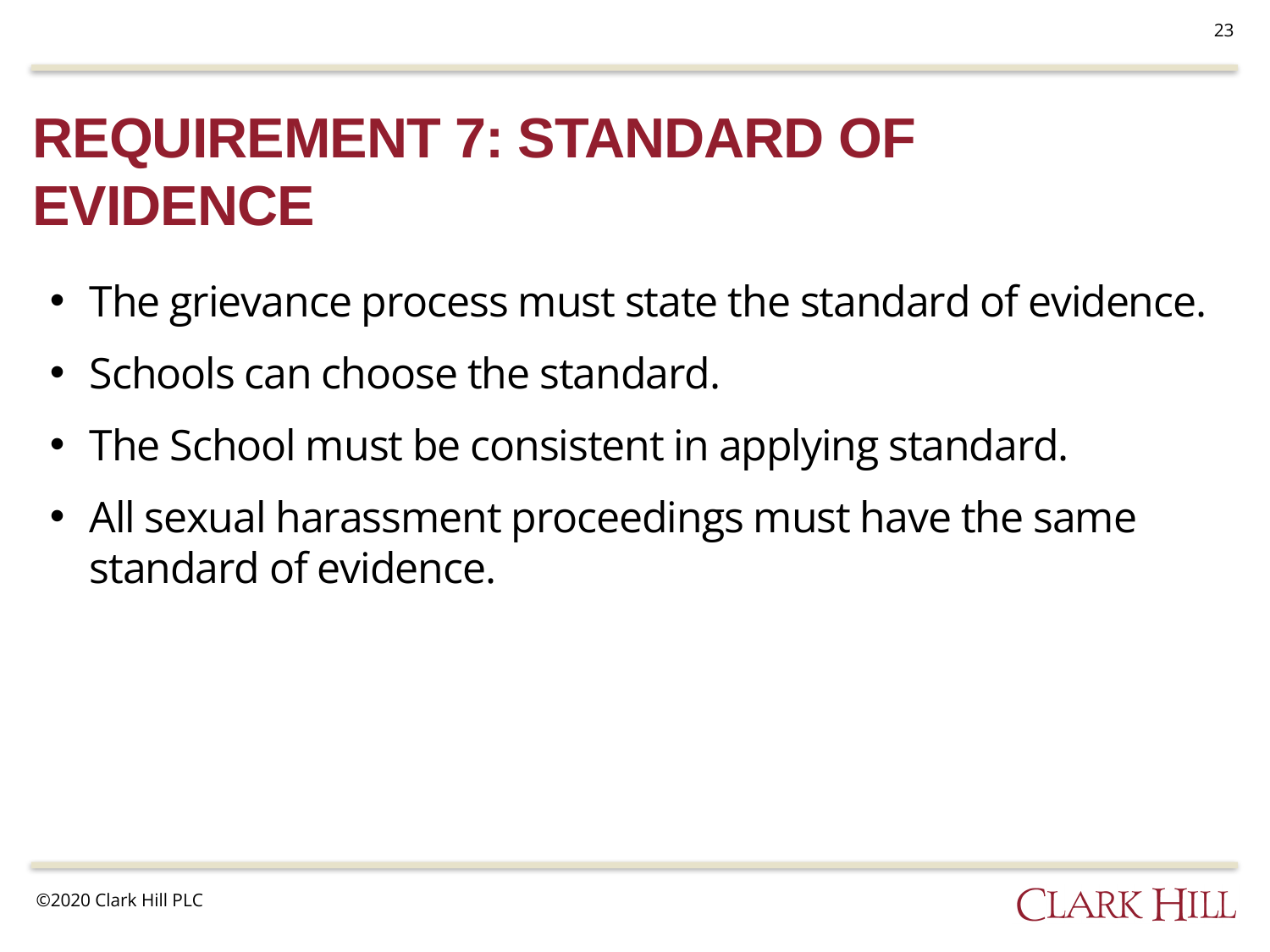

23
# Requirement 7: standard of evidence

The grievance process must state the standard of evidence.
Schools can choose the standard.
The School must be consistent in applying standard.
All sexual harassment proceedings must have the same standard of evidence.
©2020 Clark Hill PLC